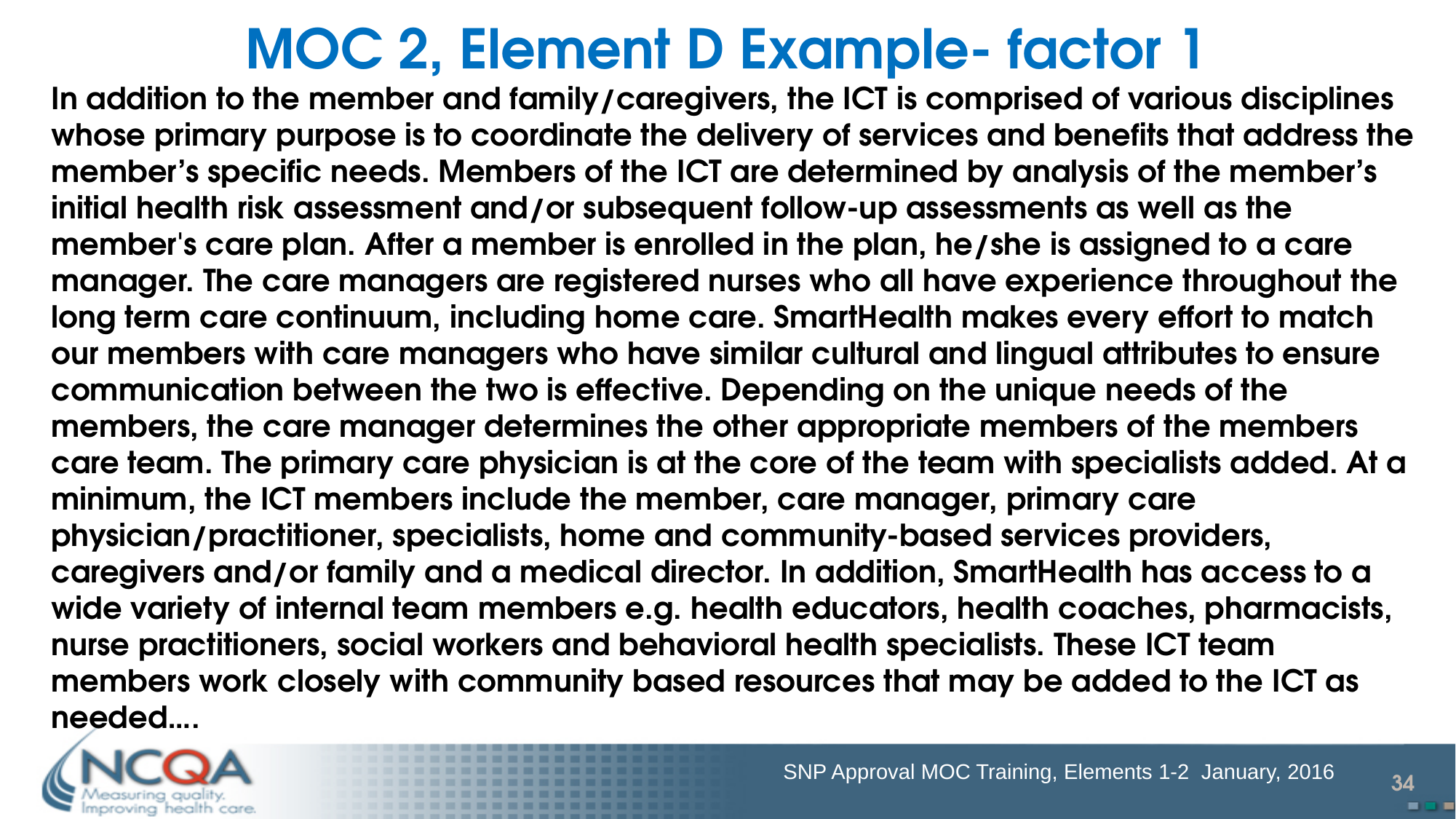

# MOC 2, Element D Example- factor 1
In addition to the member and family/caregivers, the ICT is comprised of various disciplines whose primary purpose is to coordinate the delivery of services and benefits that address the member’s specific needs. Members of the ICT are determined by analysis of the member’s initial health risk assessment and/or subsequent follow-up assessments as well as the member's care plan. After a member is enrolled in the plan, he/she is assigned to a care manager. The care managers are registered nurses who all have experience throughout the long term care continuum, including home care. SmartHealth makes every effort to match our members with care managers who have similar cultural and lingual attributes to ensure communication between the two is effective. Depending on the unique needs of the members, the care manager determines the other appropriate members of the members care team. The primary care physician is at the core of the team with specialists added. At a minimum, the ICT members include the member, care manager, primary care physician/practitioner, specialists, home and community-based services providers, caregivers and/or family and a medical director. In addition, SmartHealth has access to a wide variety of internal team members e.g. health educators, health coaches, pharmacists, nurse practitioners, social workers and behavioral health specialists. These ICT team members work closely with community based resources that may be added to the ICT as needed….